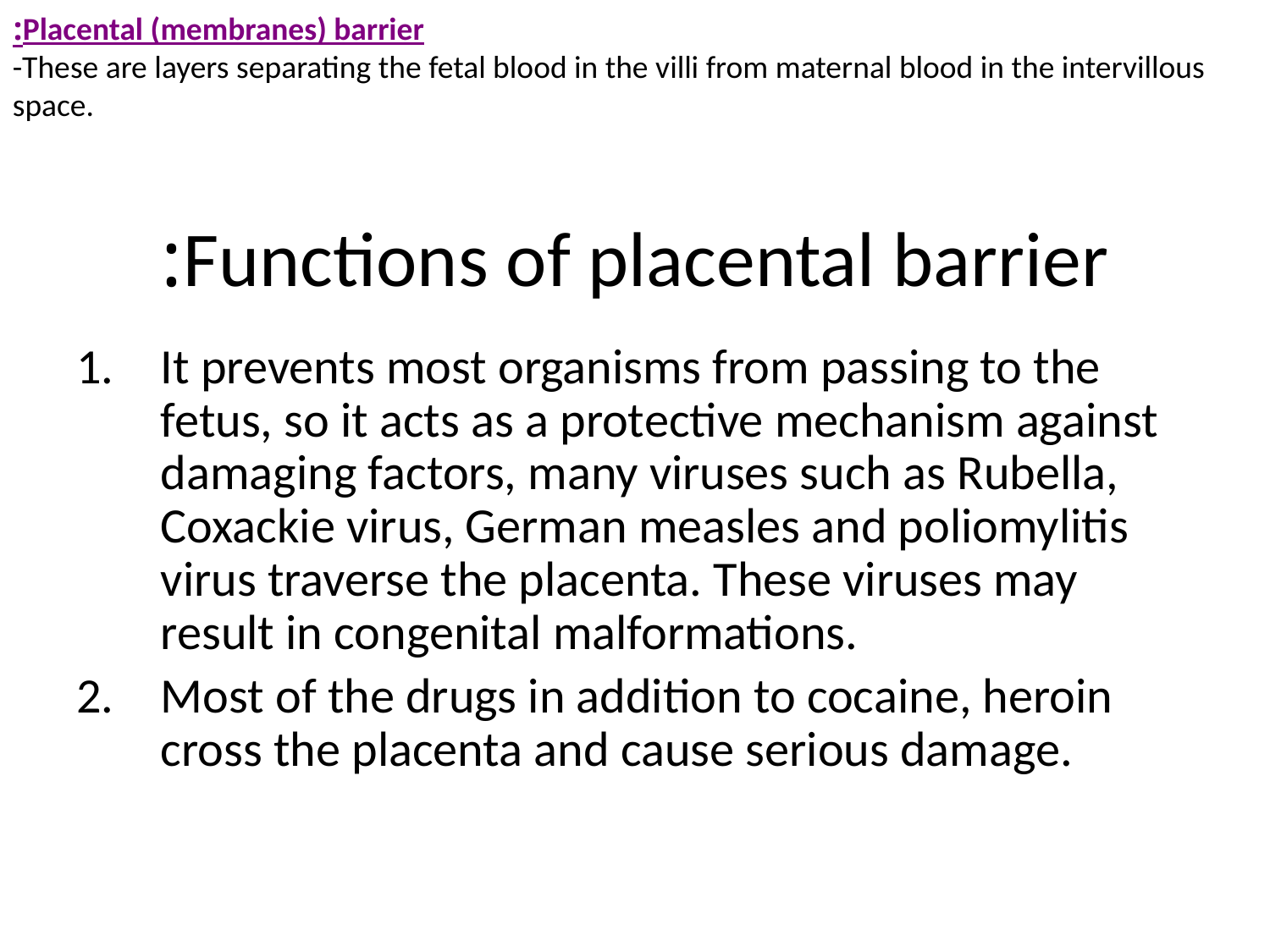

Placental (membranes) barrier:
-These are layers separating the fetal blood in the villi from maternal blood in the intervillous space.
# Functions of placental barrier:
It prevents most organisms from passing to the fetus, so it acts as a protective mechanism against damaging factors, many viruses such as Rubella, Coxackie virus, German measles and poliomylitis virus traverse the placenta. These viruses may result in congenital malformations.
Most of the drugs in addition to cocaine, heroin cross the placenta and cause serious damage.